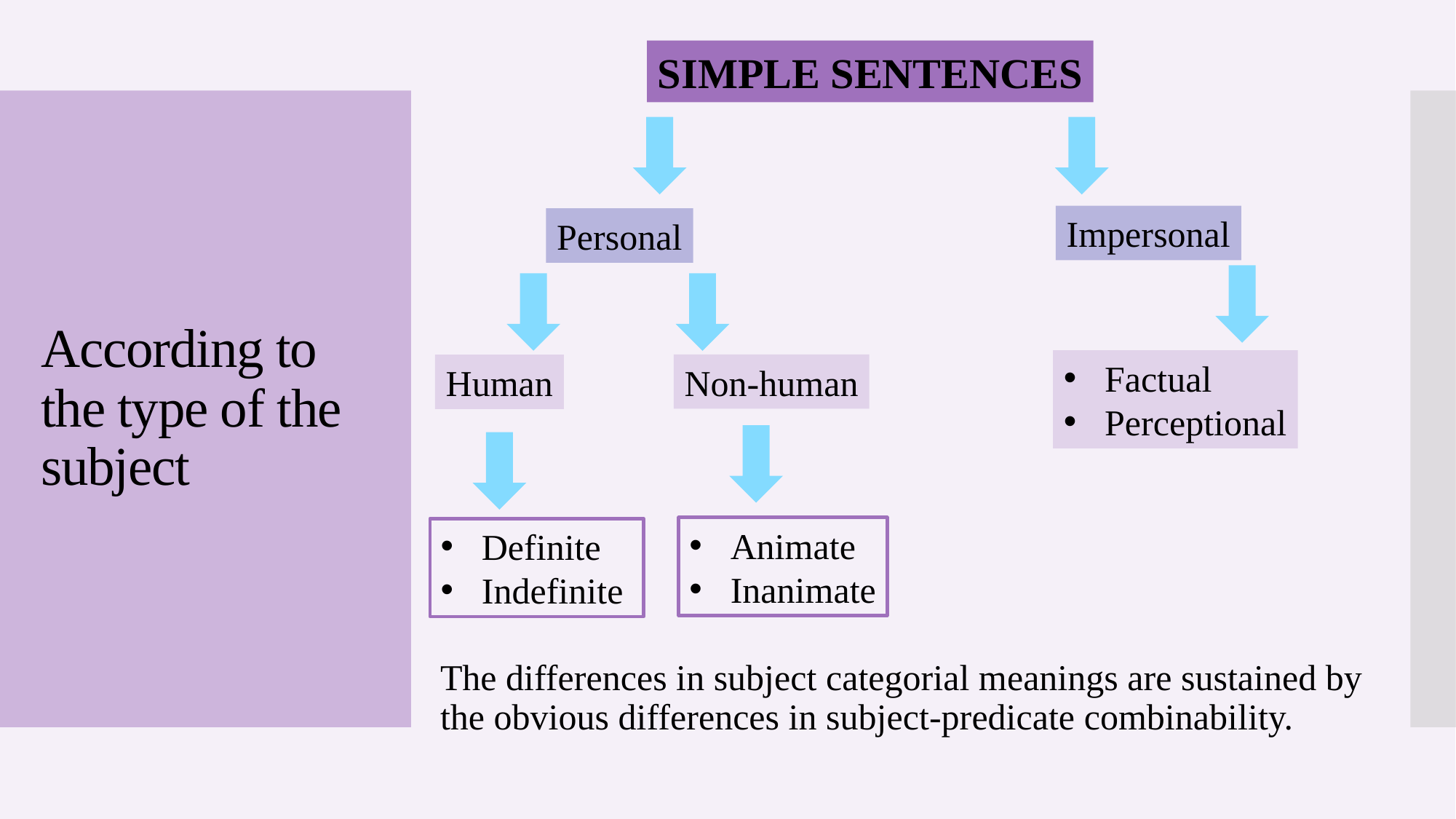

SIMPLE SENTENCES

# According to the type of the subject
Impersonal
Personal

Factual
Perceptional
Non-human
Human

Animate
Inanimate
Definite
Indefinite
The differences in subject categorial meanings are sustained by the obvious differences in subject-predicate combinability.